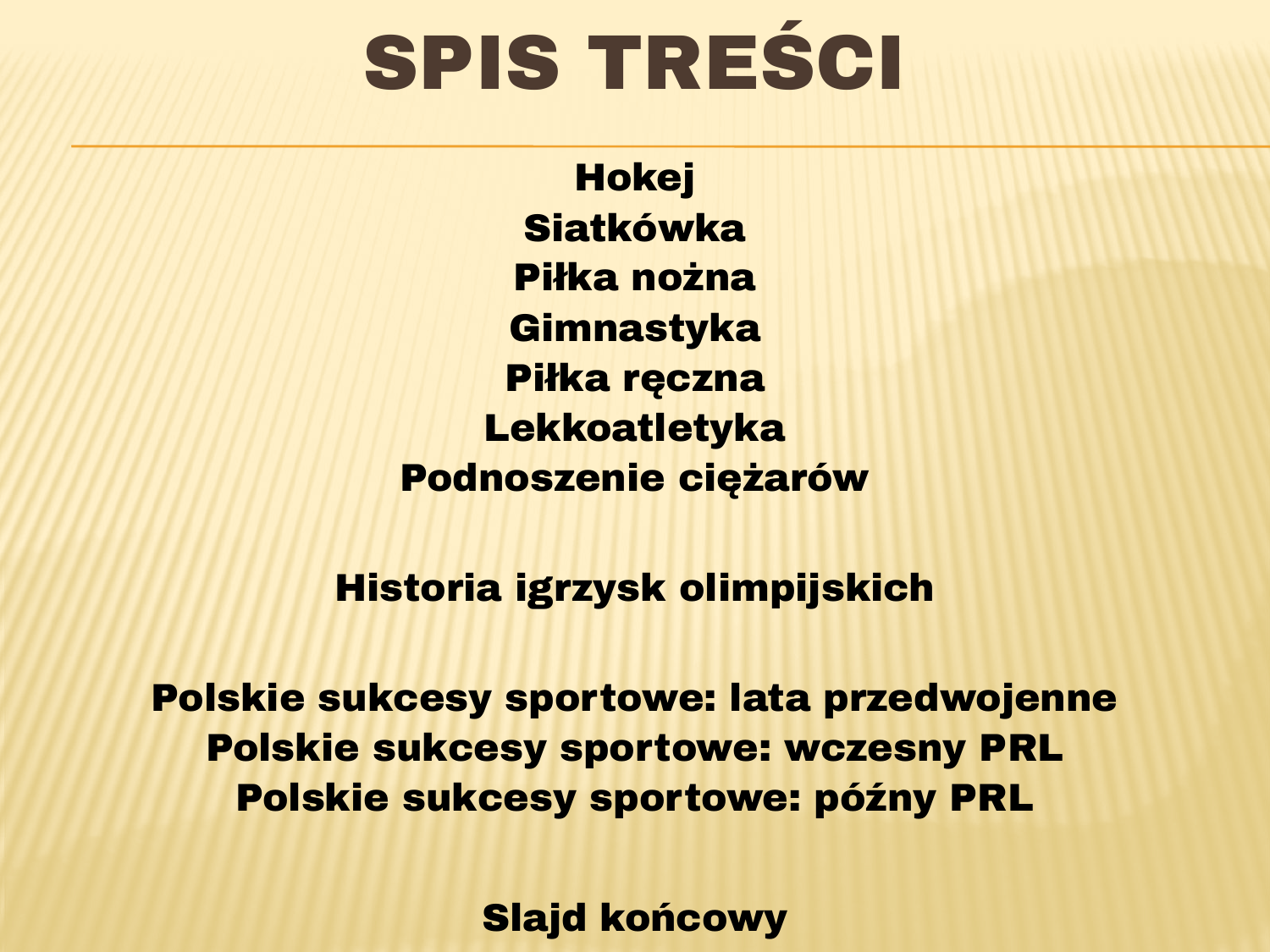

# Spis treści
Hokej
Siatkówka
Piłka nożna
Gimnastyka
Piłka ręczna
Lekkoatletyka
Podnoszenie ciężarów
Historia igrzysk olimpijskich
Polskie sukcesy sportowe: lata przedwojenne
Polskie sukcesy sportowe: wczesny PRL
Polskie sukcesy sportowe: późny PRL
Slajd końcowy